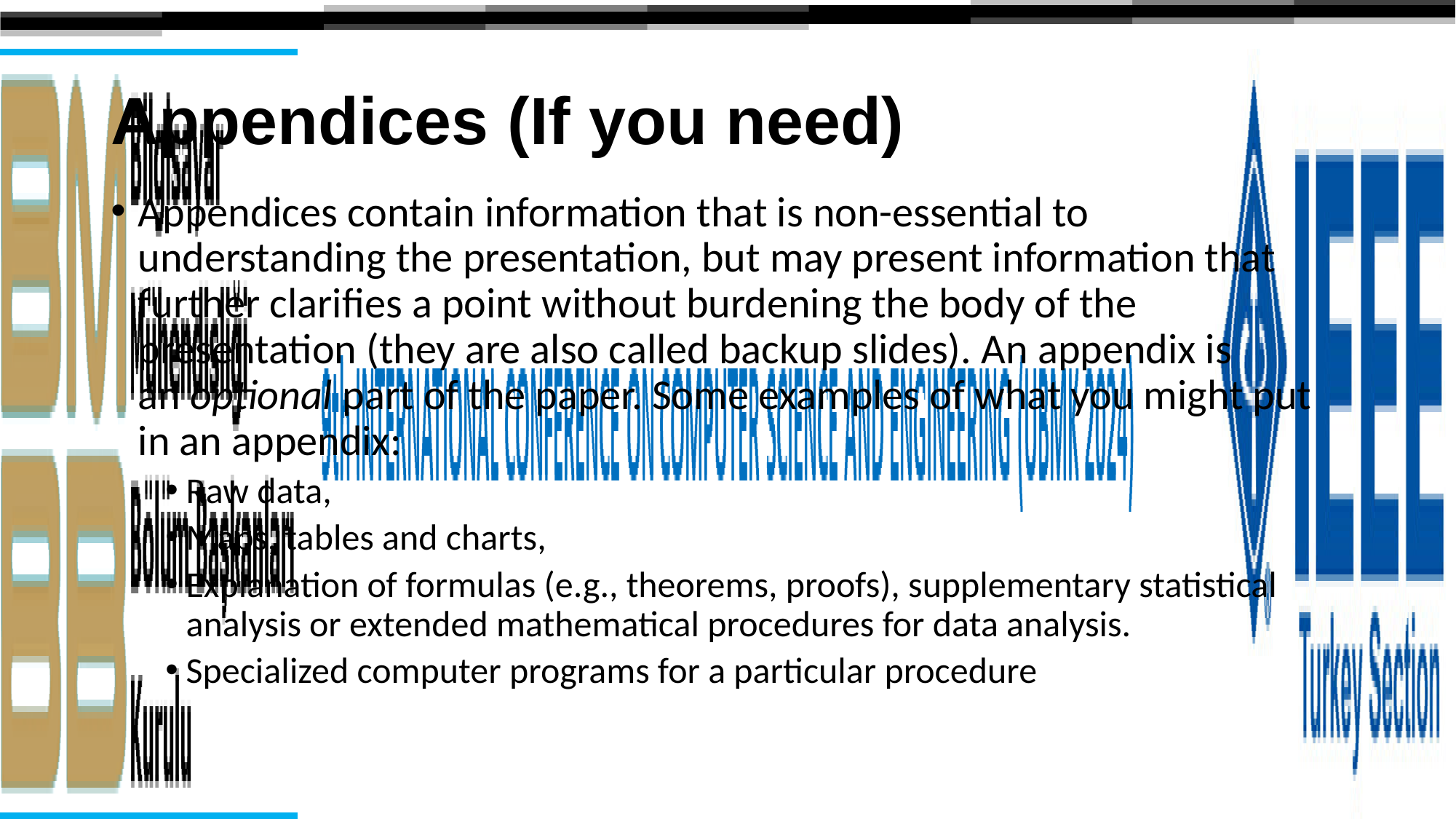

# Appendices (If you need)
Appendices contain information that is non-essential to understanding the presentation, but may present information that further clarifies a point without burdening the body of the presentation (they are also called backup slides). An appendix is an optional part of the paper. Some examples of what you might put in an appendix:
Raw data,
Maps, tables and charts,
Explanation of formulas (e.g., theorems, proofs), supplementary statistical analysis or extended mathematical procedures for data analysis.
Specialized computer programs for a particular procedure